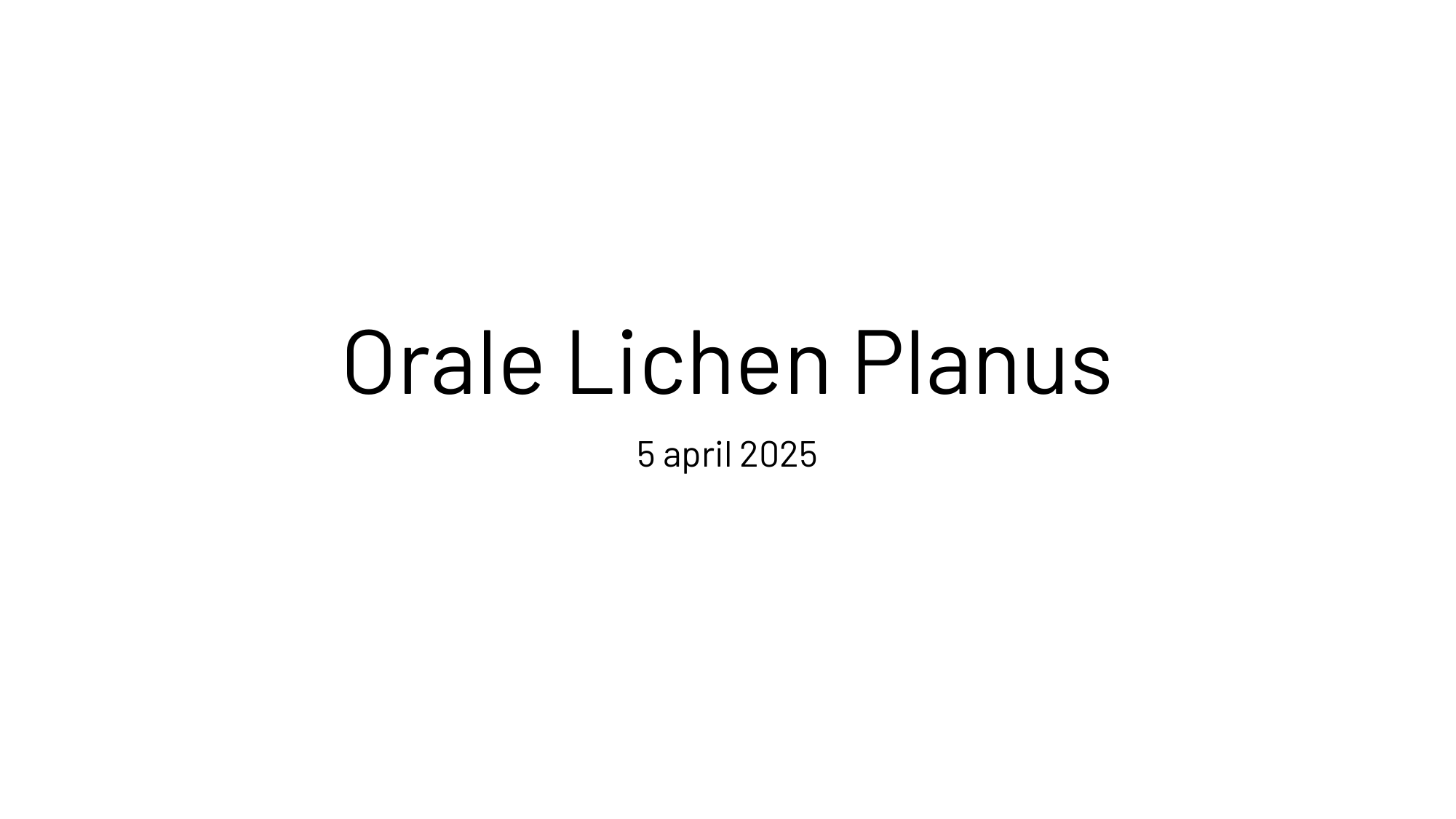

# Orale Lichen Planus
5 april 2025